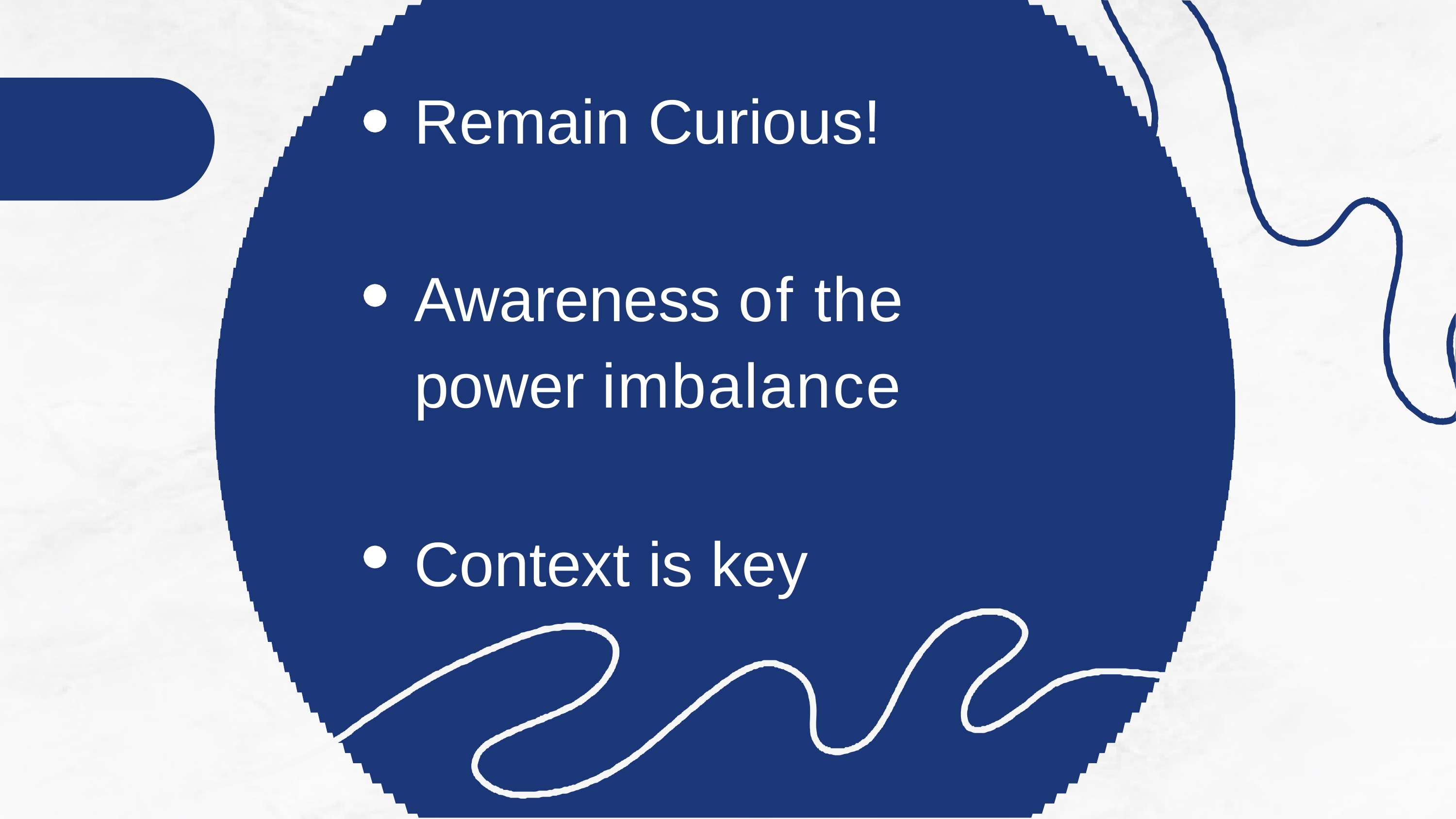

Remain Curious!

Awareness of the power imbalance

Context is key